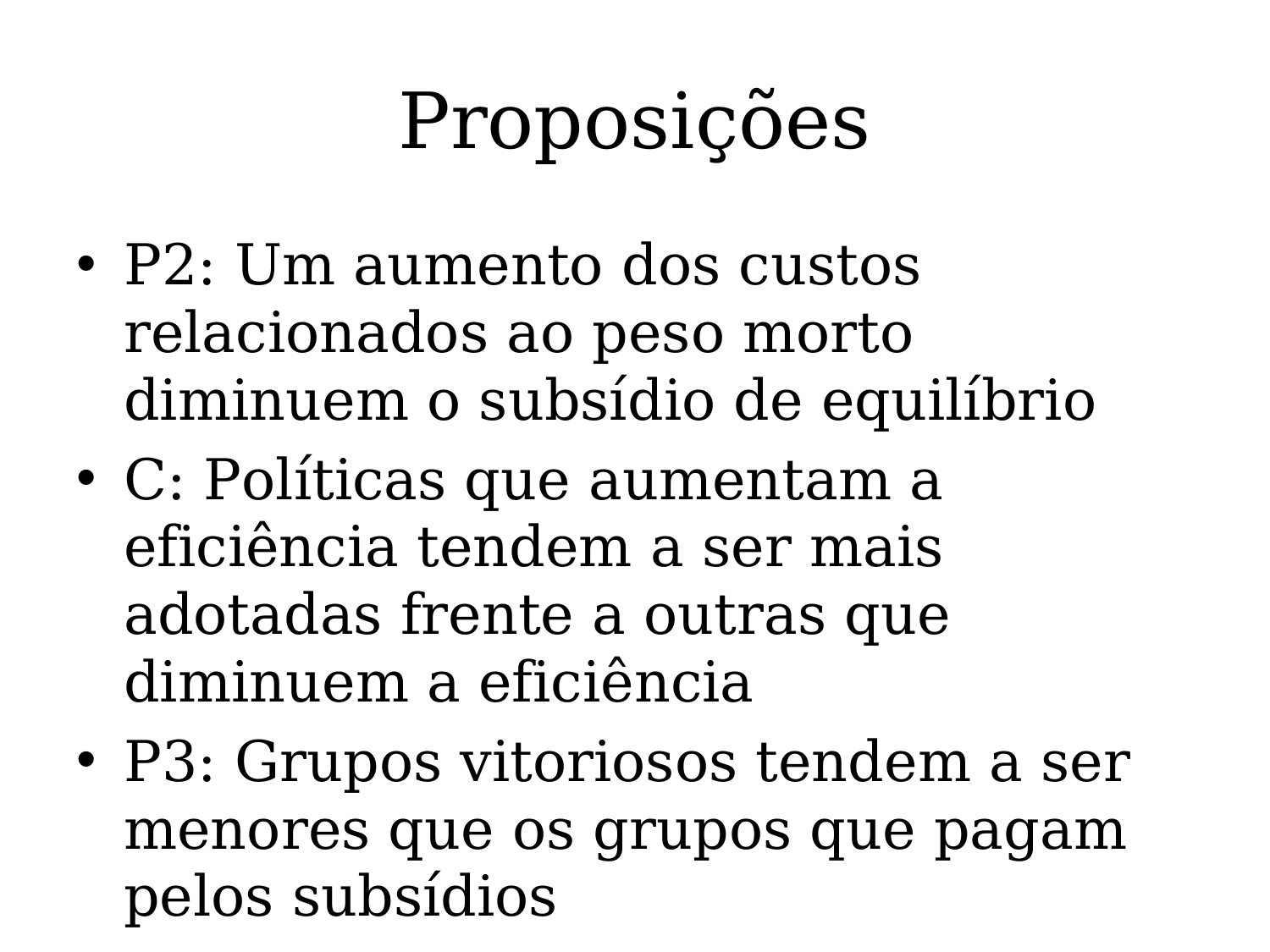

# Proposições
P2: Um aumento dos custos relacionados ao peso morto diminuem o subsídio de equilíbrio
C: Políticas que aumentam a eficiência tendem a ser mais adotadas frente a outras que diminuem a eficiência
P3: Grupos vitoriosos tendem a ser menores que os grupos que pagam pelos subsídios